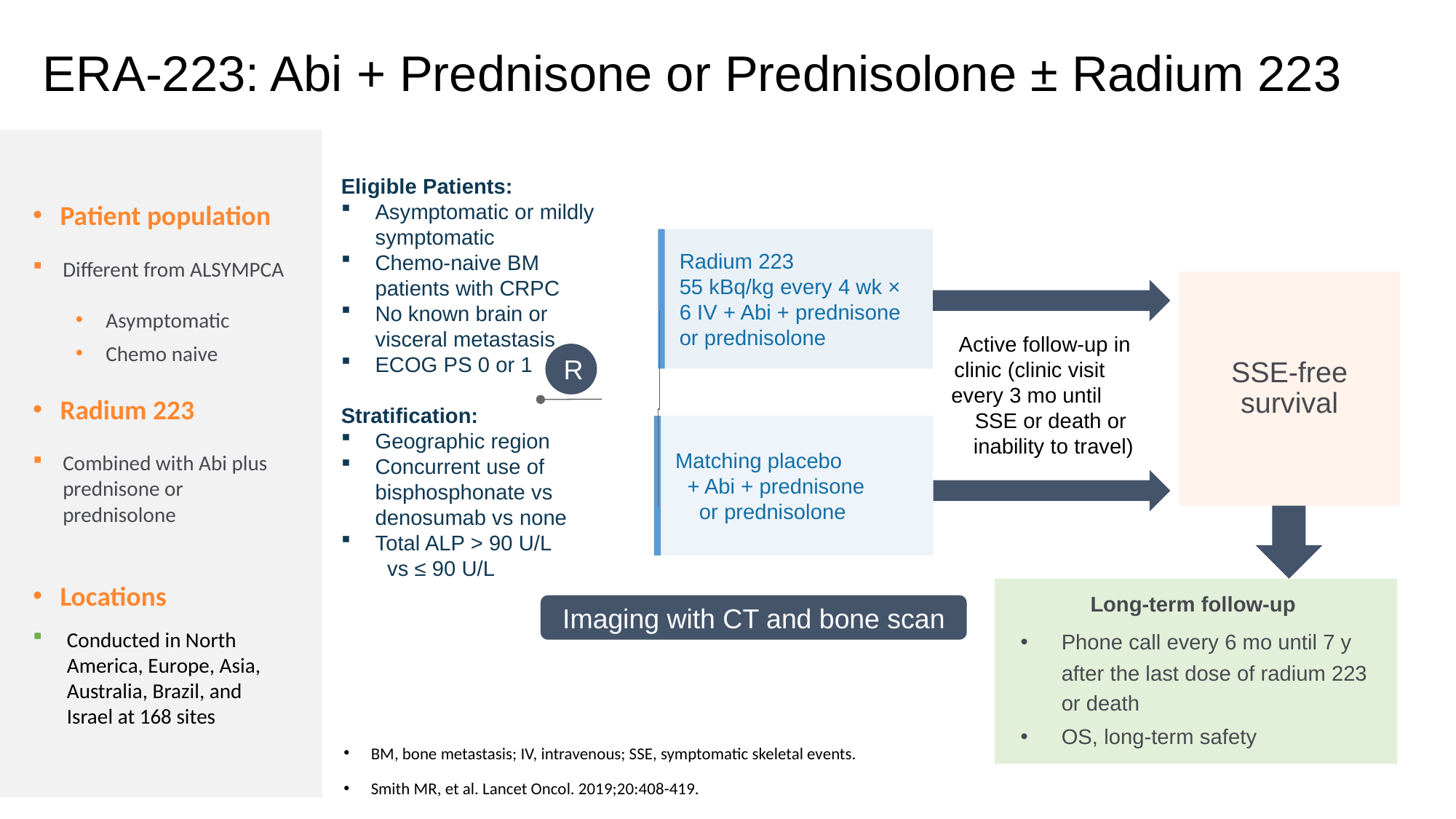

# ERA-223: Abi + Prednisone or Prednisolone ± Radium 223
Patient population
Different from ALSYMPCA
Asymptomatic
Chemo naive
Radium 223
Combined with Abi plus prednisone or prednisolone

Locations
Conducted in North America, Europe, Asia, Australia, Brazil, and Israel at 168 sites
Eligible Patients:
Asymptomatic or mildly symptomatic
Chemo-naive BM patients with CRPC
No known brain or visceral metastasis
ECOG PS 0 or 1

Stratification:
Geographic region
Concurrent use of bisphosphonate vs denosumab vs none
Total ALP > 90 U/L          vs ≤ 90 U/L
Radium 223
55 kBq/kg every 4 wk × 6 IV + Abi + prednisone or prednisolone

SSE-free survival

Active follow-up in    clinic (clinic visit         every 3 mo until          SSE or death or  inability to travel)
R
Matching placebo              + Abi + prednisone            or prednisolone

Long-term follow-up
Phone call every 6 mo until 7 y after the last dose of radium 223 or death
OS, long-term safety
Imaging with CT and bone scan
BM, bone metastasis; IV, intravenous; SSE, symptomatic skeletal events.
Smith MR, et al. Lancet Oncol. 2019;20:408-419.